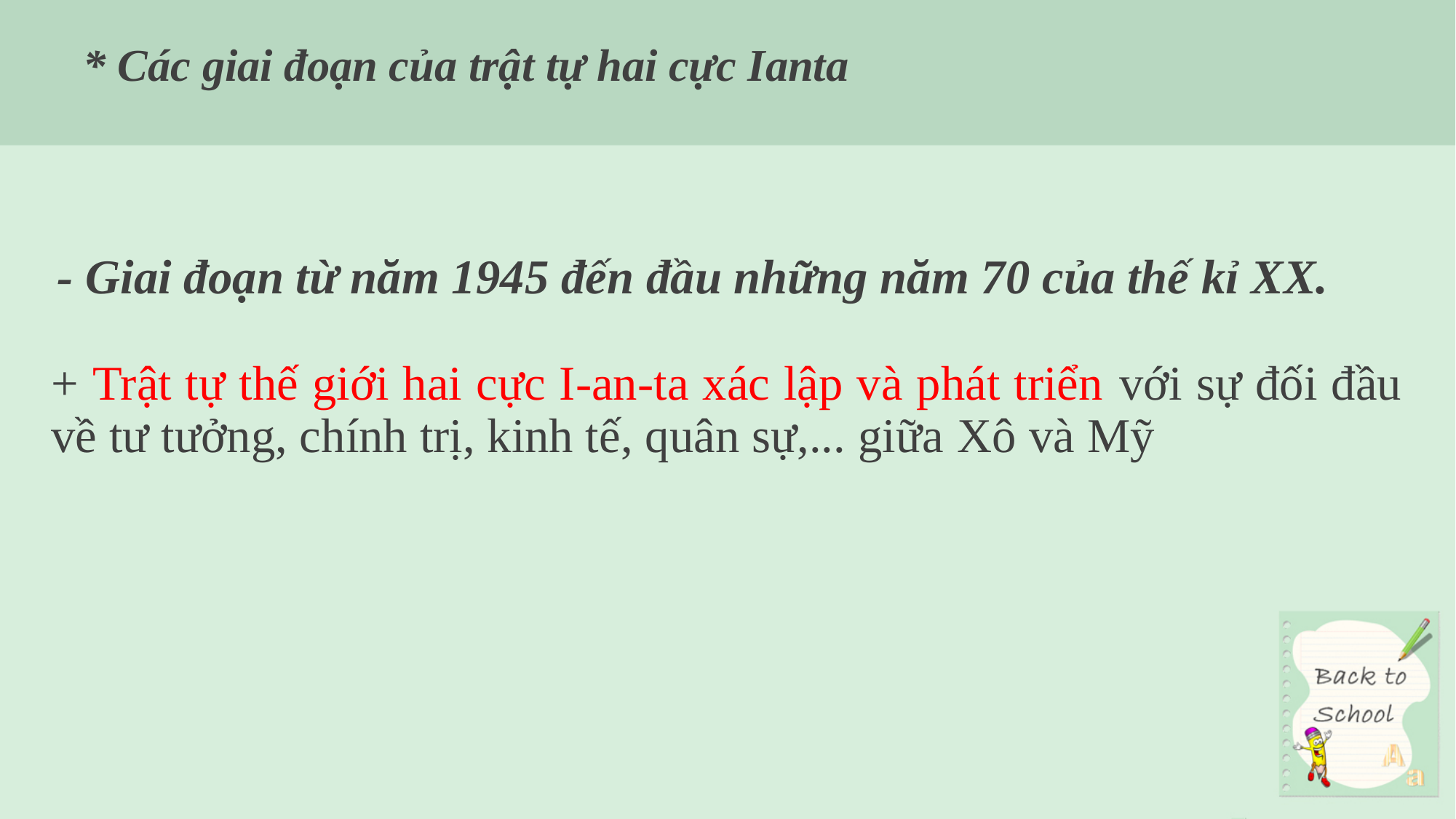

* Các giai đoạn của trật tự hai cực Ianta
- Giai đoạn từ năm 1945 đến đầu những năm 70 của thế kỉ XX.
+ Trật tự thế giới hai cực I-an-ta xác lập và phát triển với sự đối đầu về tư tưởng, chính trị, kinh tế, quân sự,... giữa Xô và Mỹ